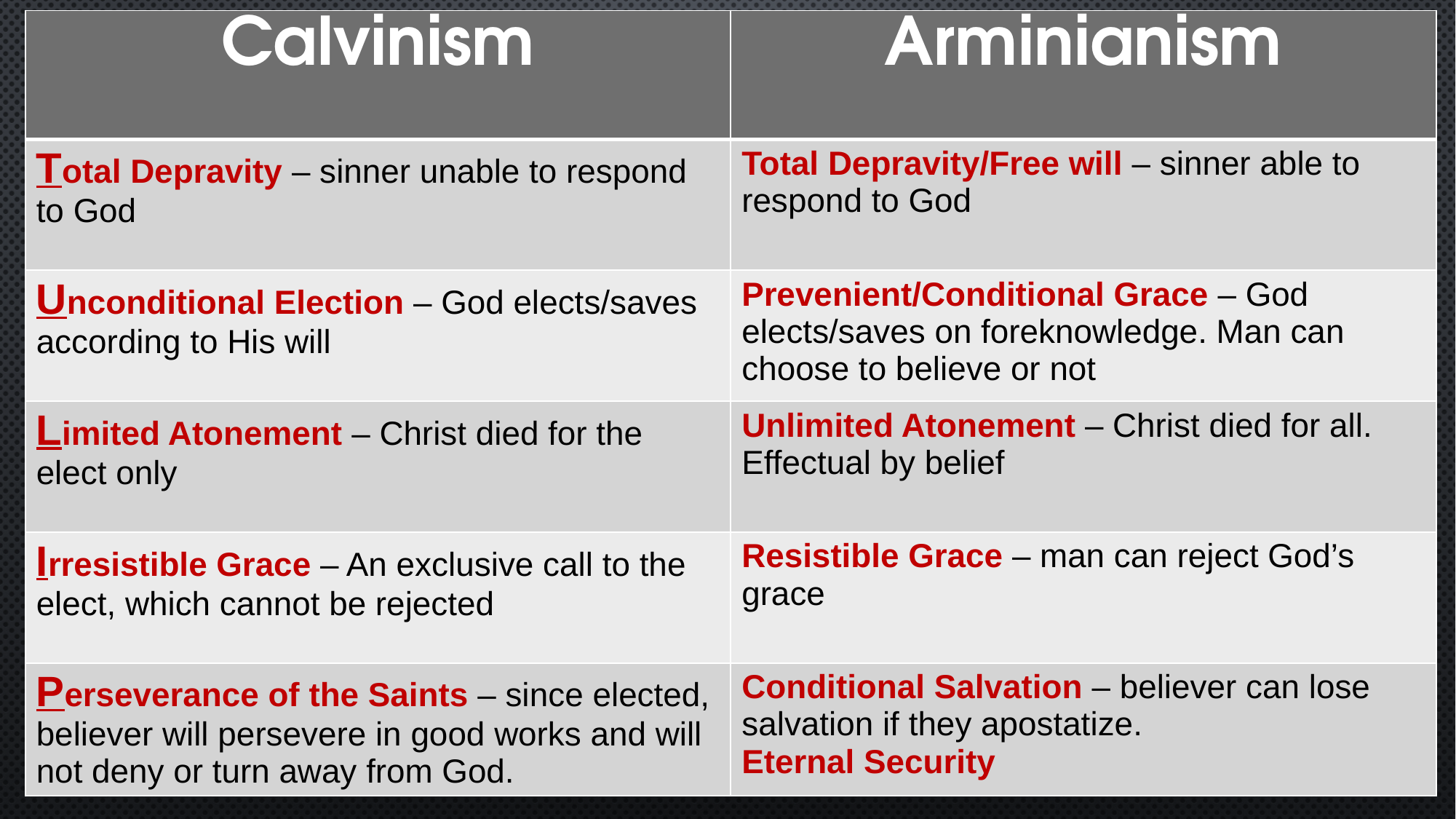

| Calvinism | Arminianism |
| --- | --- |
| Total Depravity – sinner unable to respond to God | Total Depravity/Free will – sinner able to respond to God |
| Unconditional Election – God elects/saves according to His will | Prevenient/Conditional Grace – God elects/saves on foreknowledge. Man can choose to believe or not |
| Limited Atonement – Christ died for the elect only | Unlimited Atonement – Christ died for all. Effectual by belief |
| Irresistible Grace – An exclusive call to the elect, which cannot be rejected | Resistible Grace – man can reject God’s grace |
| Perseverance of the Saints – since elected, believer will persevere in good works and will not deny or turn away from God. | Conditional Salvation – believer can lose salvation if they apostatize. Eternal Security |